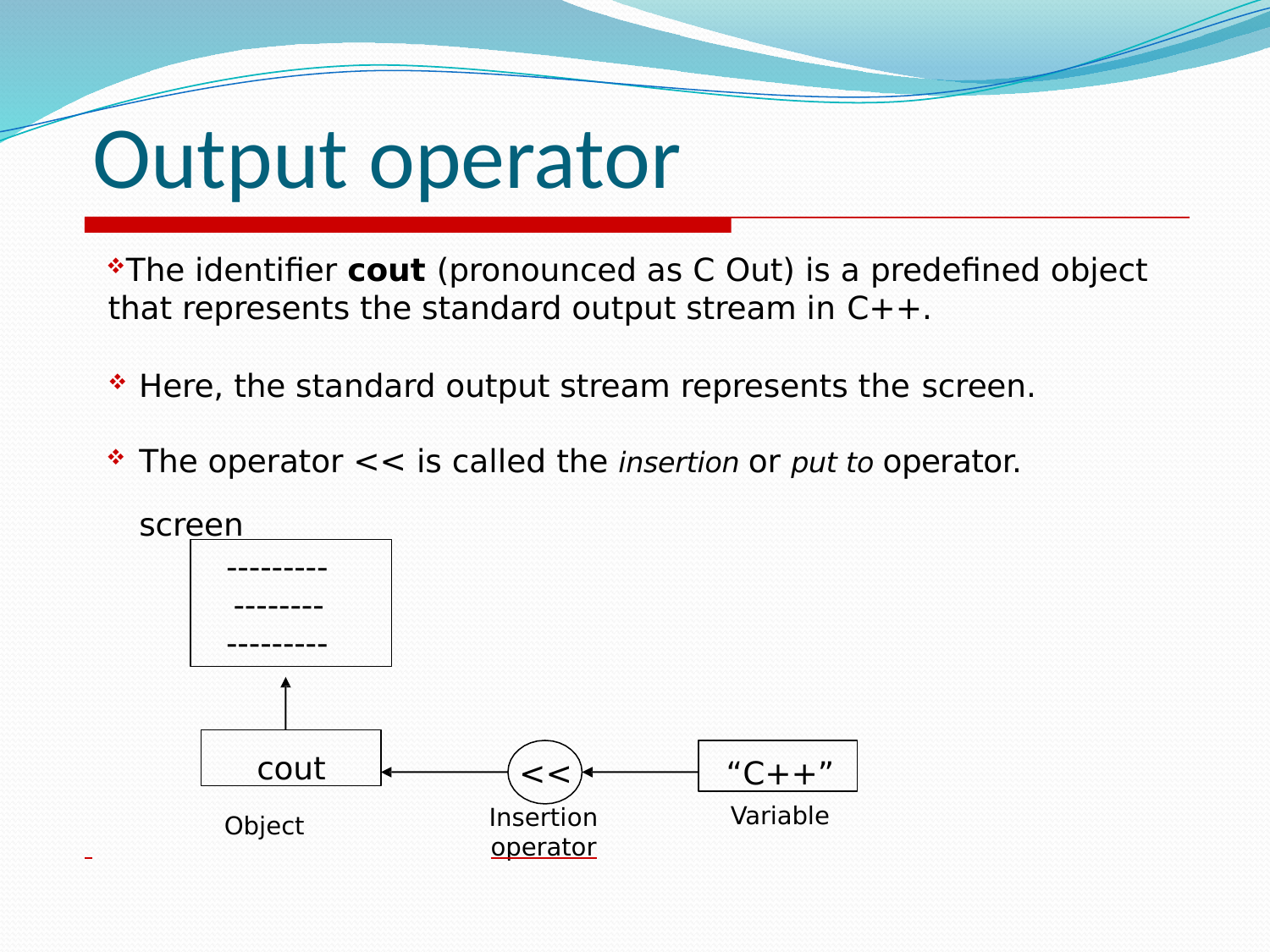

# Output operator

The identifier cout (pronounced as C Out) is a predefined object  that represents the standard output stream in C++.

Here, the standard output stream represents the screen.
The operator << is called the insertion or put to operator.  screen
---------
--------
---------

cout

“C++”
<<

Variable
Insertion
Object
 	operator